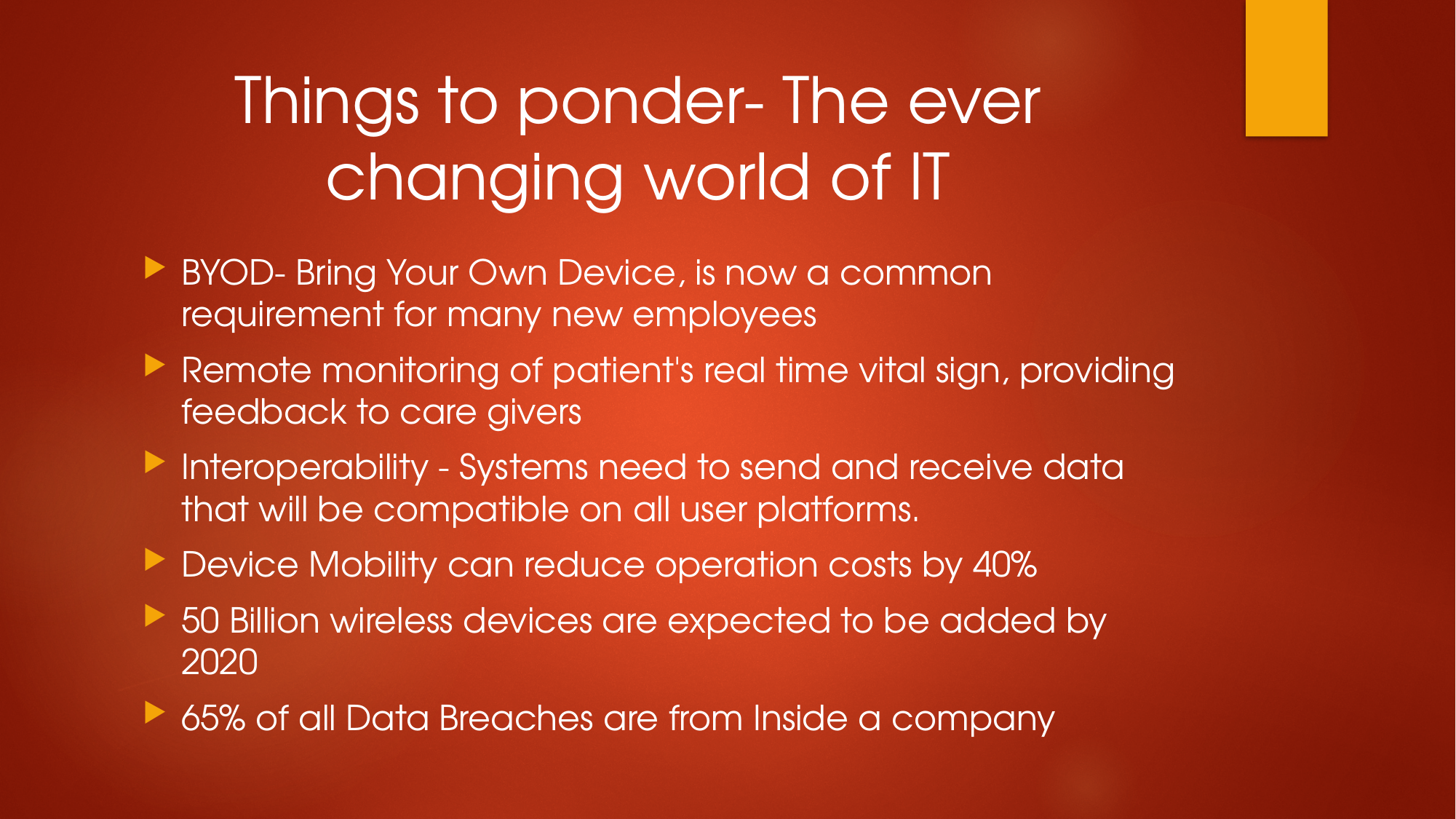

# Things to ponder- The ever changing world of IT
BYOD- Bring Your Own Device, is now a common requirement for many new employees
Remote monitoring of patient's real time vital sign, providing feedback to care givers
Interoperability - Systems need to send and receive data that will be compatible on all user platforms.
Device Mobility can reduce operation costs by 40%
50 Billion wireless devices are expected to be added by 2020
65% of all Data Breaches are from Inside a company